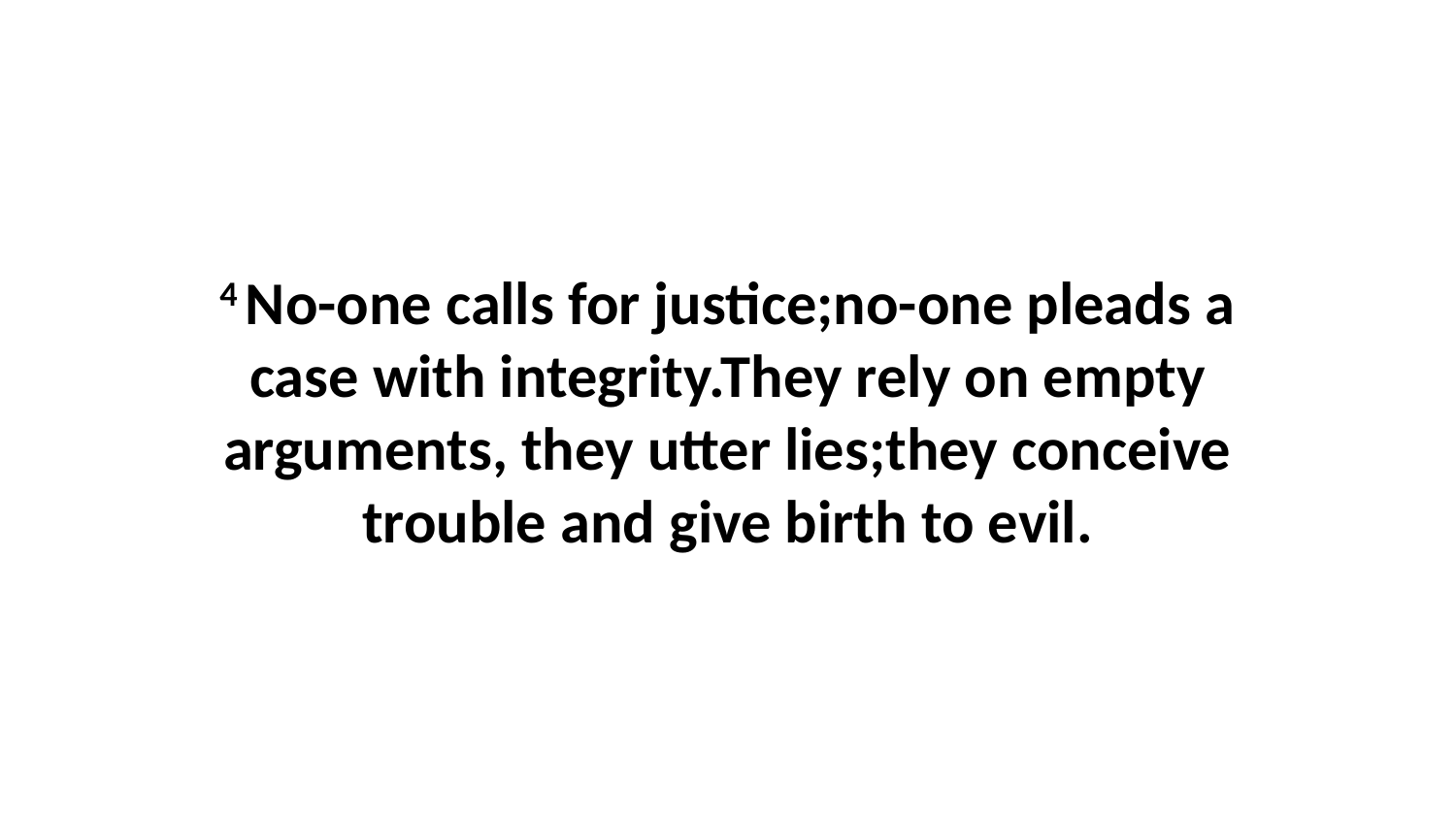

4 No-one calls for justice;no-one pleads a case with integrity.They rely on empty arguments, they utter lies;they conceive trouble and give birth to evil.